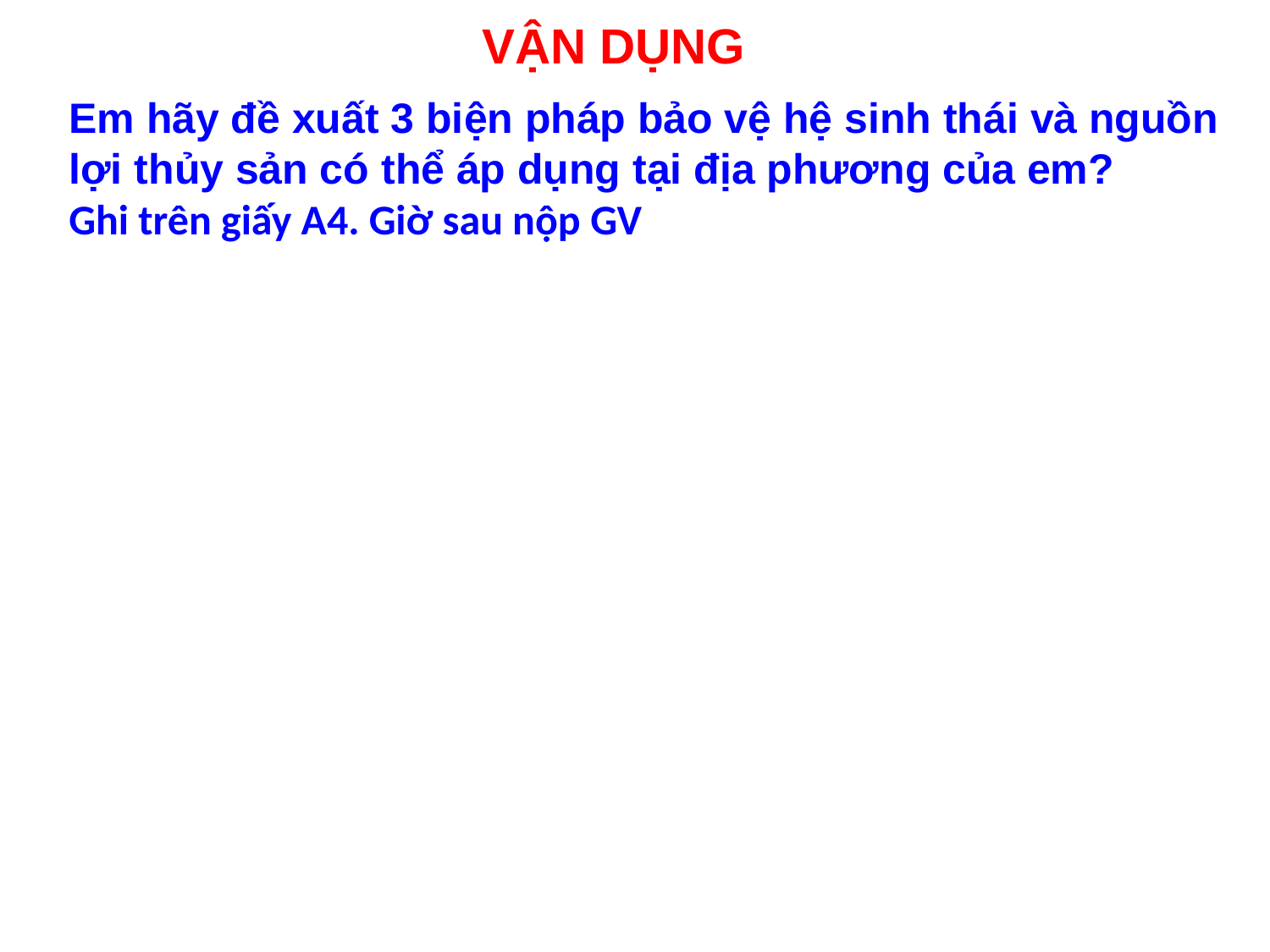

# VẬN DỤNG
Em hãy đề xuất 3 biện pháp bảo vệ hệ sinh thái và nguồn lợi thủy sản có thể áp dụng tại địa phương của em?
Ghi trên giấy A4. Giờ sau nộp GV